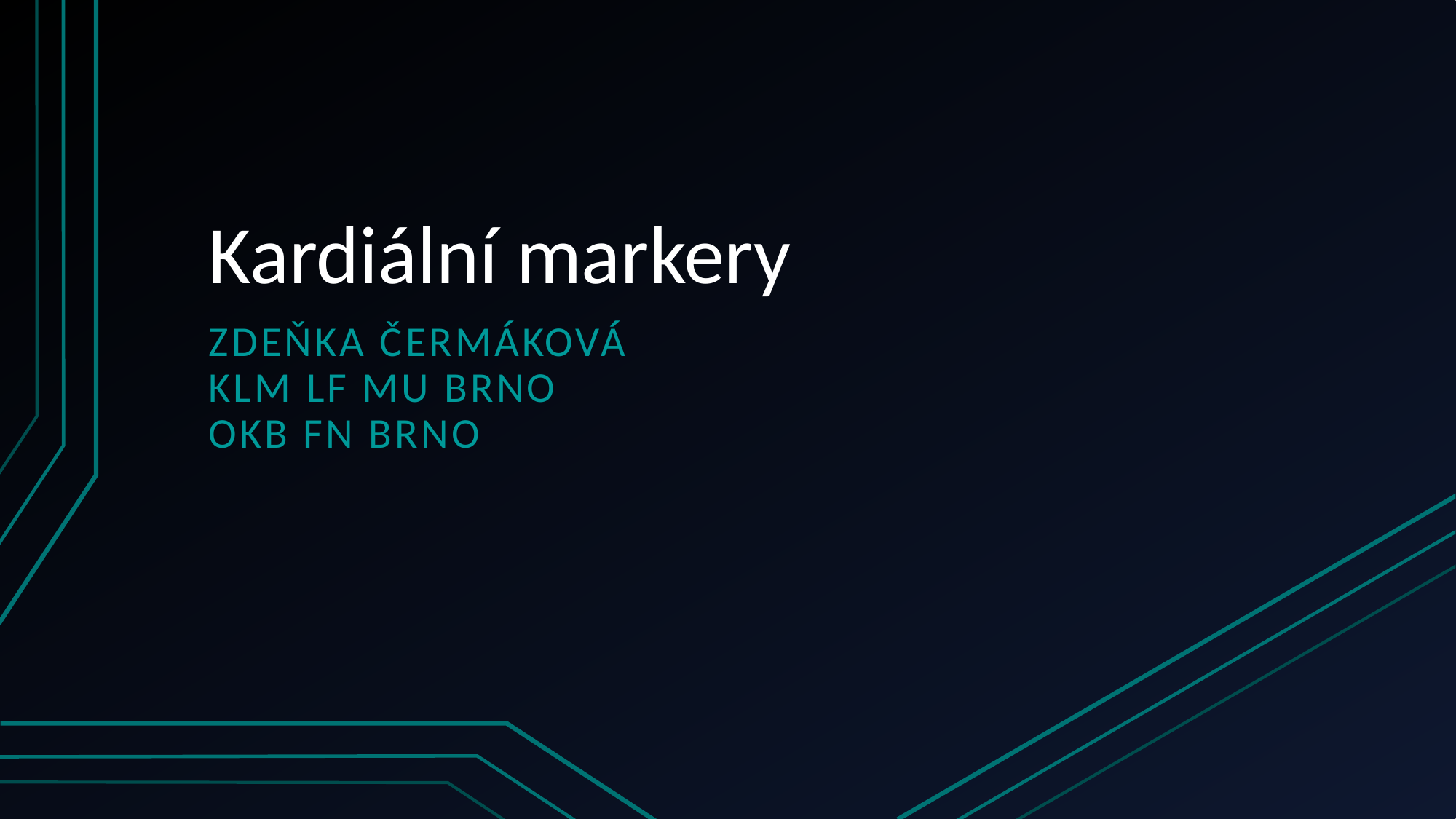

# Kardiální markery
Zdeňka Čermáková
KLM LF MU Brno
OKB FN Brno